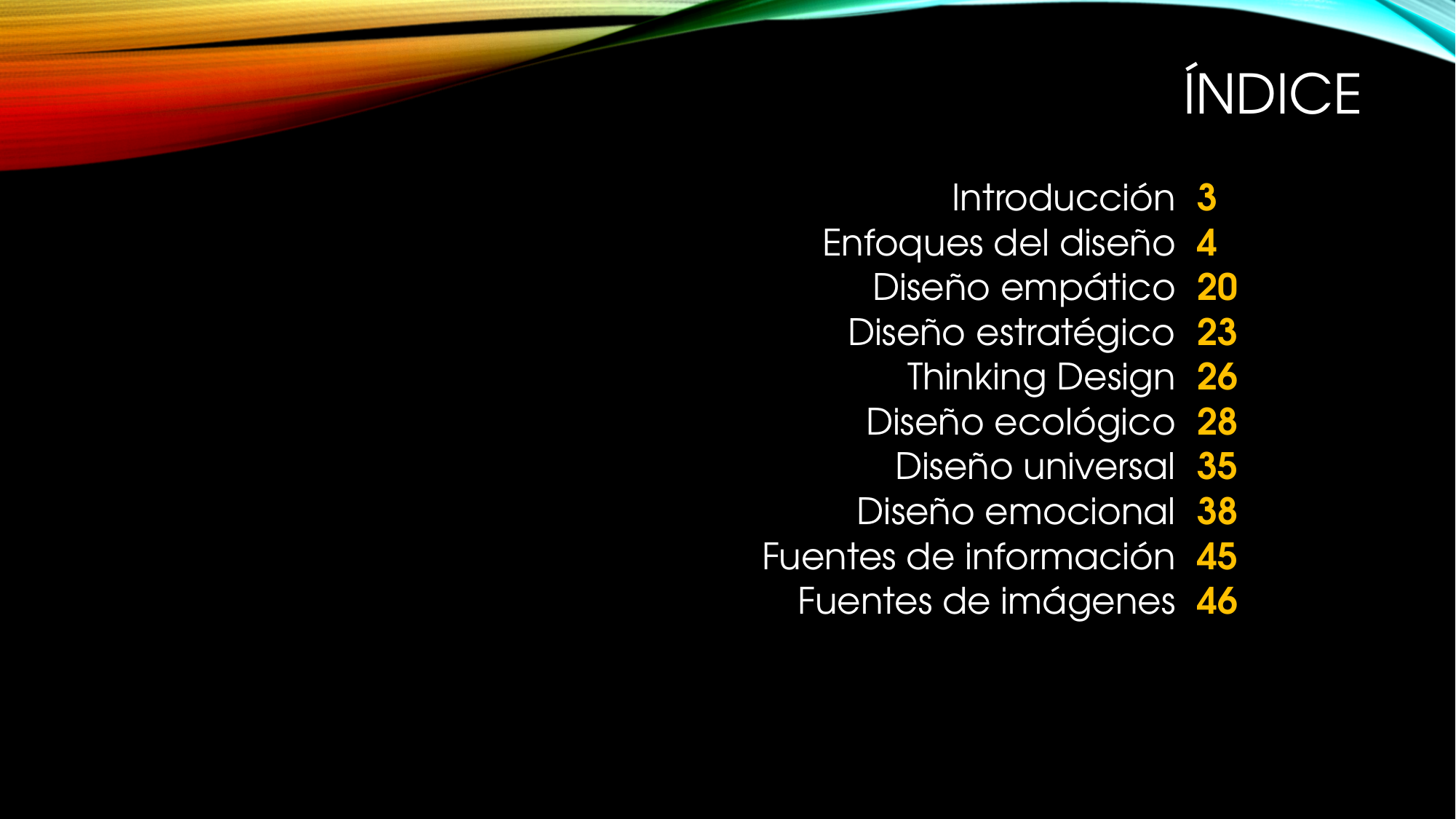

# índice
| Introducción | 3 |
| --- | --- |
| Enfoques del diseño | 4 |
| Diseño empático | 20 |
| Diseño estratégico | 23 |
| Thinking Design | 26 |
| Diseño ecológico | 28 |
| Diseño universal | 35 |
| Diseño emocional | 38 |
| Fuentes de información | 45 |
| Fuentes de imágenes | 46 |